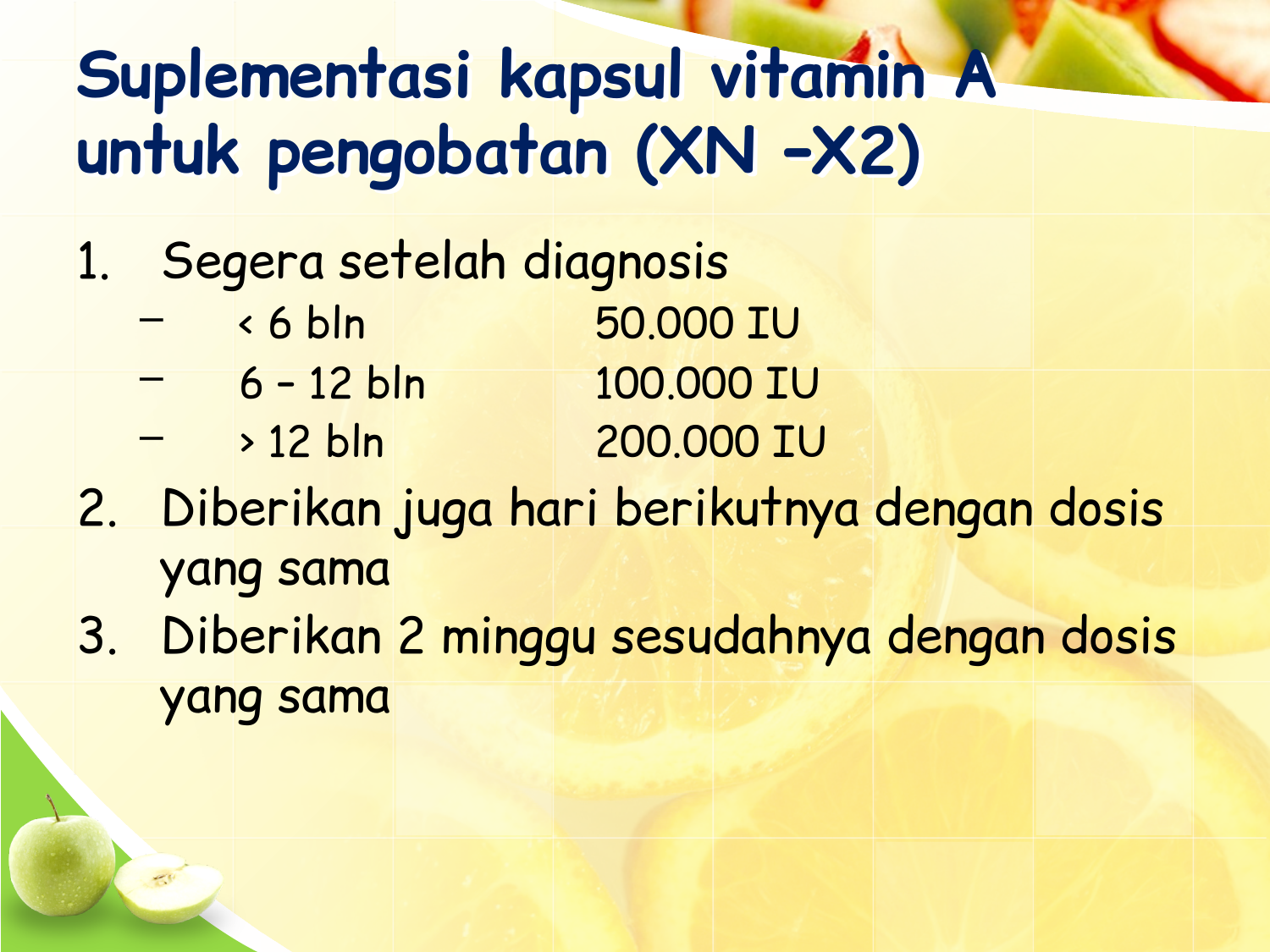

# Suplementasi kapsul vitamin A untuk pengobatan (XN –X2)
Segera setelah diagnosis
  < 6 bln		50.000 IU
  6 – 12 bln		100.000 IU
  > 12 bln	 	200.000 IU
Diberikan juga hari berikutnya dengan dosis yang sama
Diberikan 2 minggu sesudahnya dengan dosis yang sama